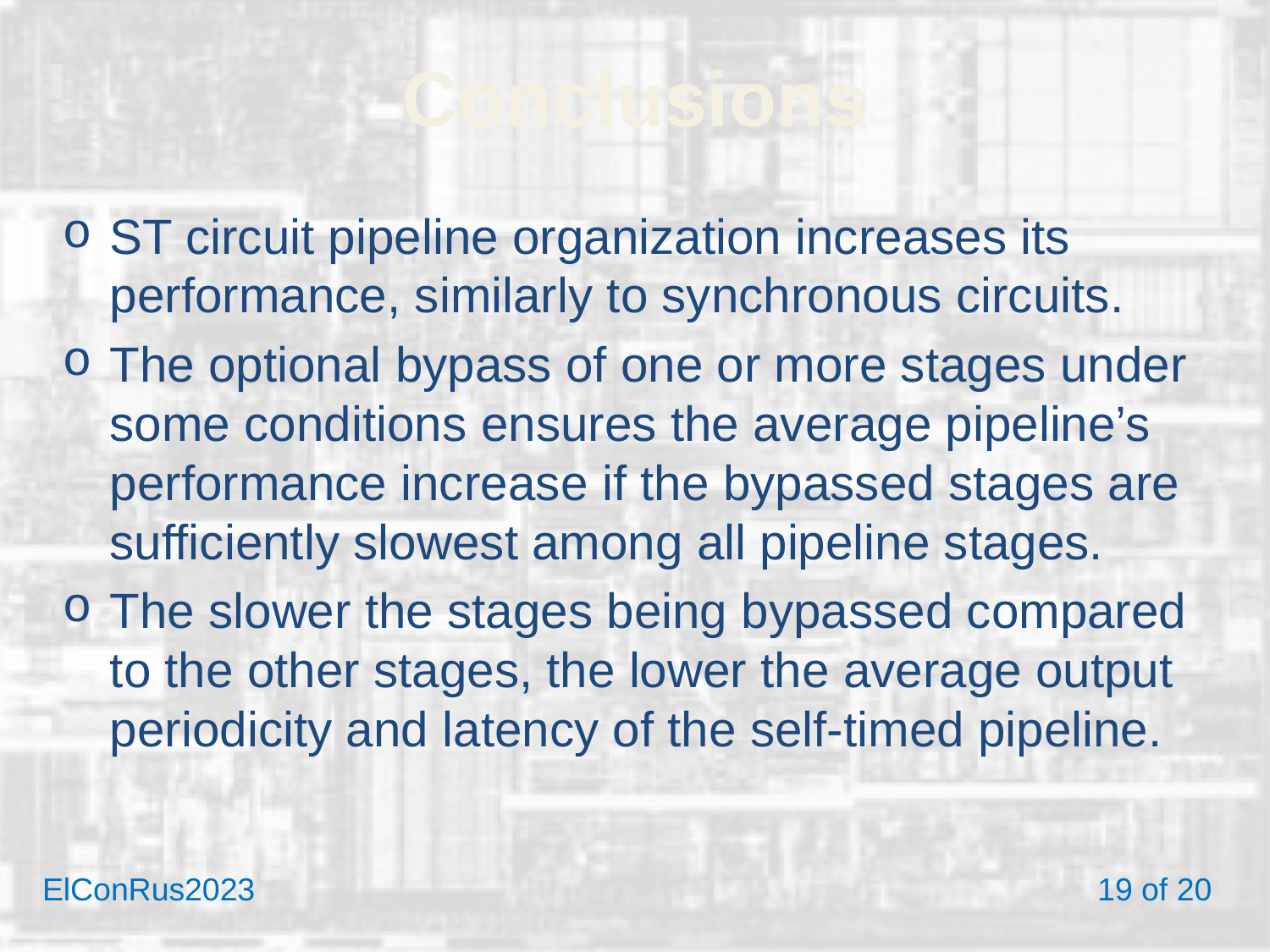

# Conclusions
ST circuit pipeline organization increases its performance, similarly to synchronous circuits.
The optional bypass of one or more stages under some conditions ensures the average pipeline’s performance increase if the bypassed stages are sufficiently slowest among all pipeline stages.
The slower the stages being bypassed compared to the other stages, the lower the average output periodicity and latency of the self-timed pipeline.
ElConRus2023  	                                		                                 19 of 20